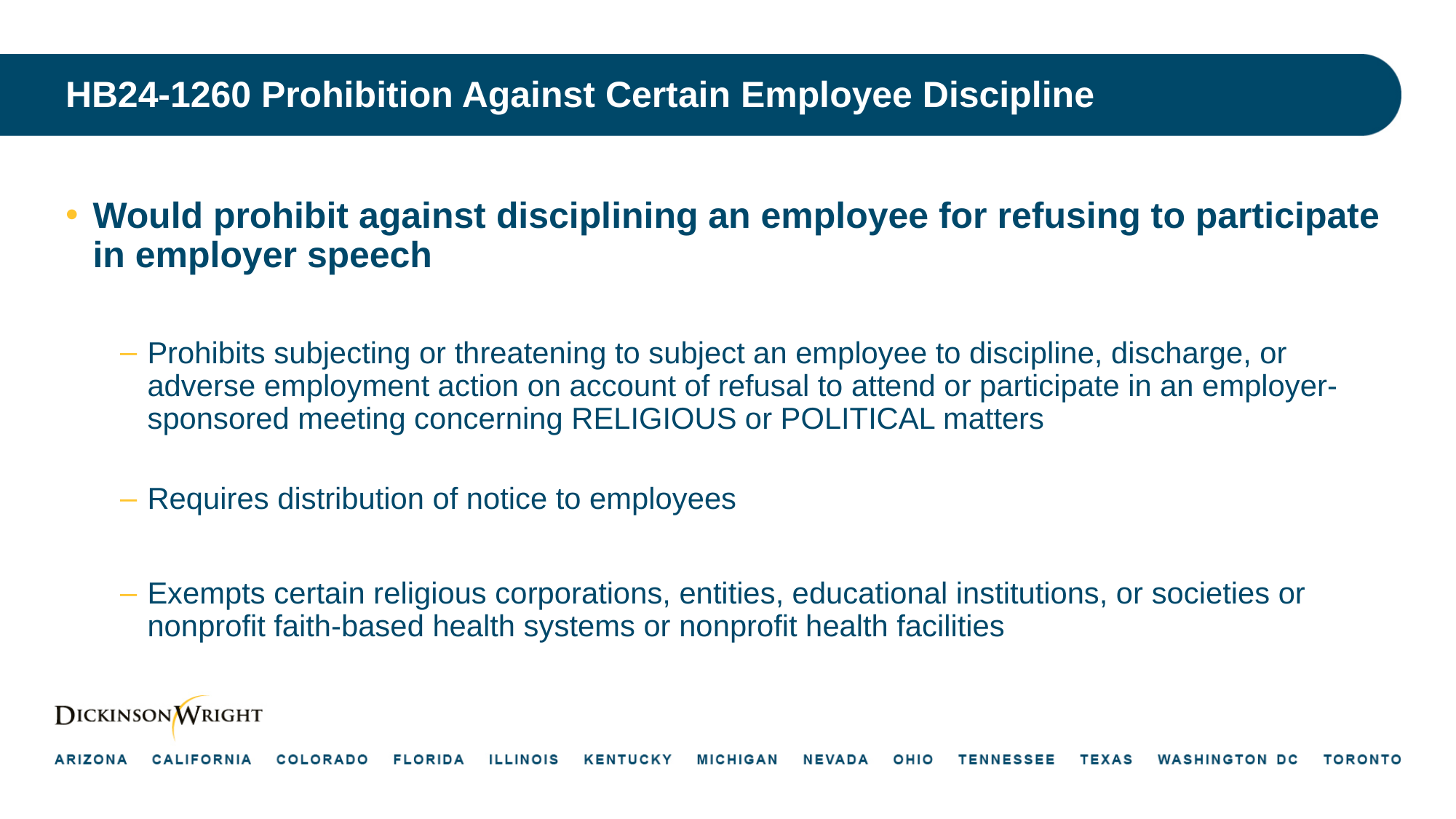

# HB24-1260 Prohibition Against Certain Employee Discipline
Would prohibit against disciplining an employee for refusing to participate in employer speech

Prohibits subjecting or threatening to subject an employee to discipline, discharge, or adverse employment action on account of refusal to attend or participate in an employer-sponsored meeting concerning RELIGIOUS or POLITICAL matters

Requires distribution of notice to employees

Exempts certain religious corporations, entities, educational institutions, or societies or nonprofit faith-based health systems or nonprofit health facilities